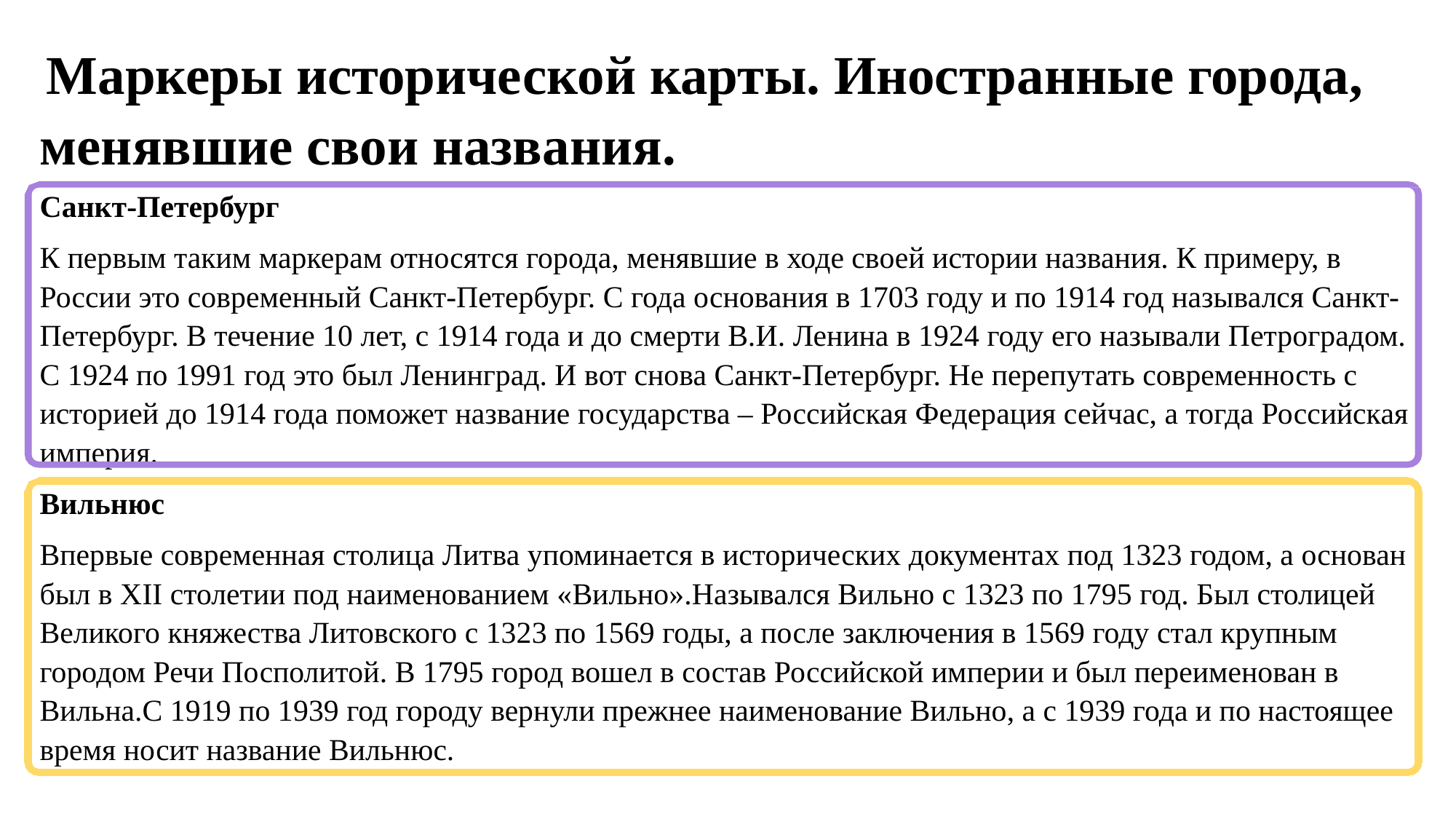

Маркеры исторической карты. Иностранные города, менявшие свои названия.
Санкт-Петербург
К первым таким маркерам относятся города, менявшие в ходе своей истории названия. К примеру, в России это современный Санкт-Петербург. С года основания в 1703 году и по 1914 год назывался Санкт-Петербург. В течение 10 лет, с 1914 года и до смерти В.И. Ленина в 1924 году его называли Петроградом. С 1924 по 1991 год это был Ленинград. И вот снова Санкт-Петербург. Не перепутать современность с историей до 1914 года поможет название государства – Российская Федерация сейчас, а тогда Российская империя.
Вильнюс
Впервые современная столица Литва упоминается в исторических документах под 1323 годом, а основан был в XII столетии под наименованием «Вильно».Назывался Вильно с 1323 по 1795 год. Был столицей Великого княжества Литовского с 1323 по 1569 годы, а после заключения в 1569 году стал крупным городом Речи Посполитой. В 1795 город вошел в состав Российской империи и был переименован в Вильна.С 1919 по 1939 год городу вернули прежнее наименование Вильно, а с 1939 года и по настоящее время носит название Вильнюс.